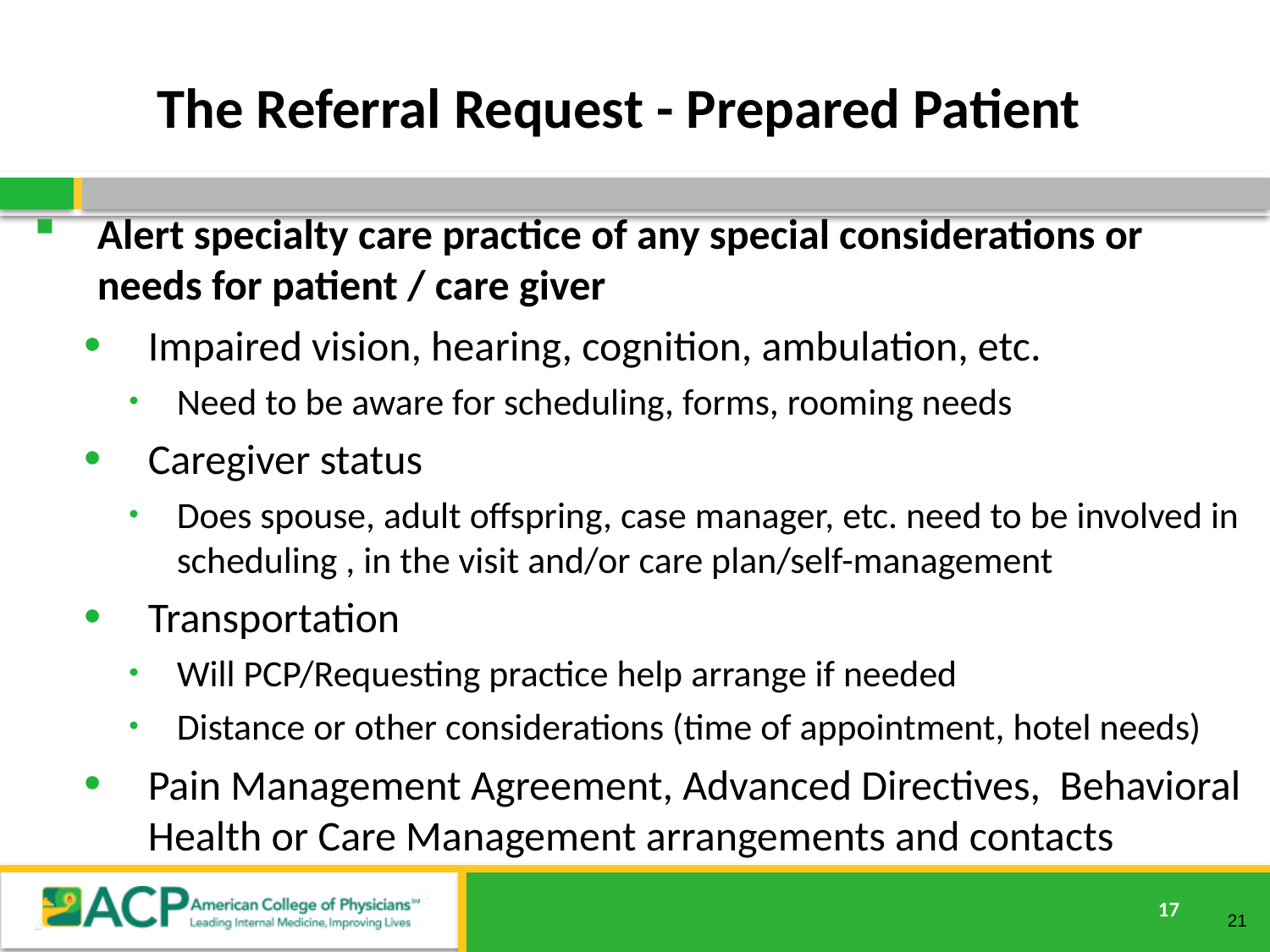

# The Referral Request - Prepared Patient
Alert specialty care practice of any special considerations or needs for patient / care giver
Impaired vision, hearing, cognition, ambulation, etc.
Need to be aware for scheduling, forms, rooming needs
Caregiver status
Does spouse, adult offspring, case manager, etc. need to be involved in scheduling , in the visit and/or care plan/self-management
Transportation
Will PCP/Requesting practice help arrange if needed
Distance or other considerations (time of appointment, hotel needs)
Pain Management Agreement, Advanced Directives,  Behavioral Health or Care Management arrangements and contacts
21